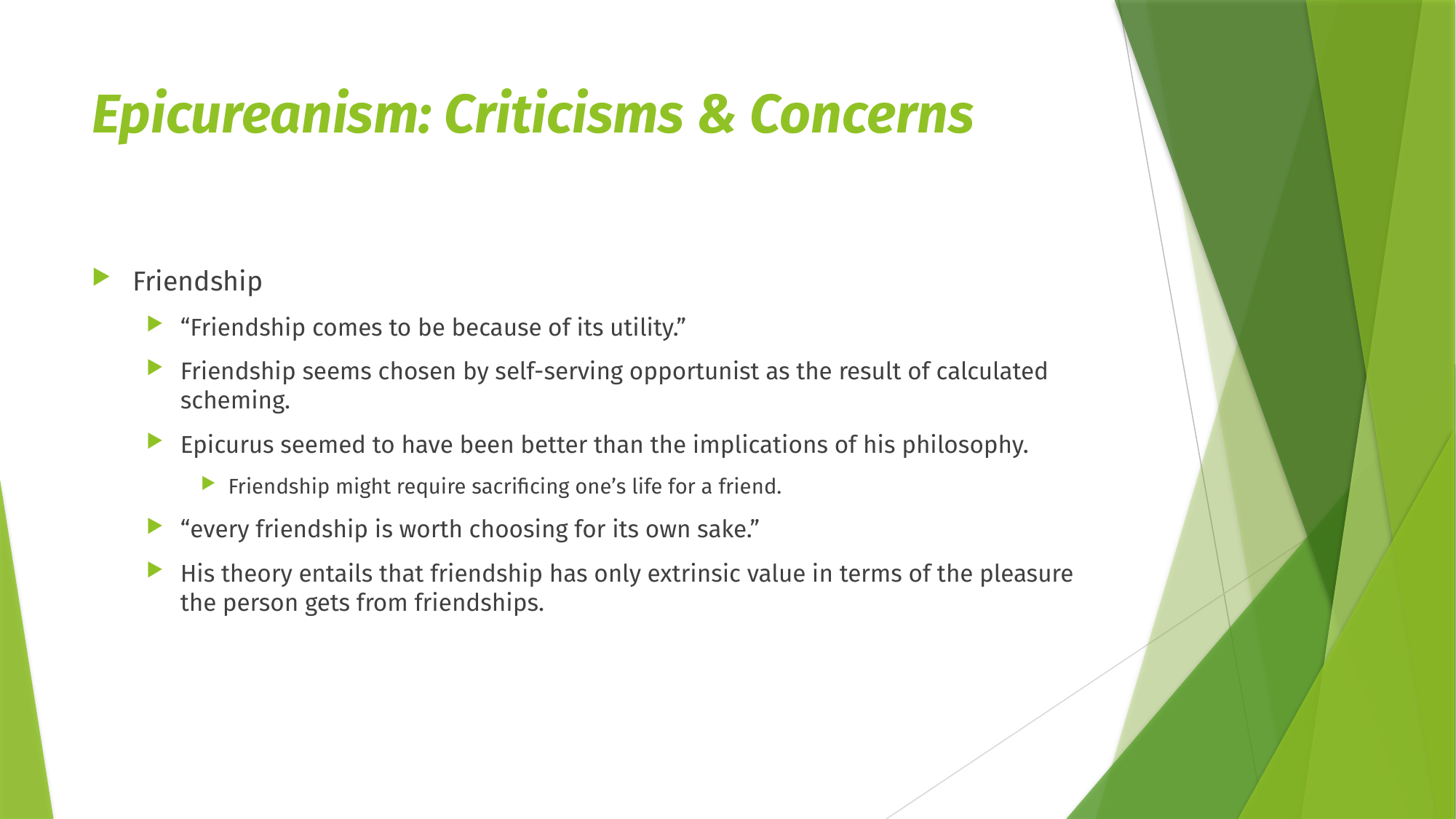

# Epicureanism: Criticisms & Concerns
Friendship
“Friendship comes to be because of its utility.”
Friendship seems chosen by self-serving opportunist as the result of calculated scheming.
Epicurus seemed to have been better than the implications of his philosophy.
Friendship might require sacrificing one’s life for a friend.
“every friendship is worth choosing for its own sake.”
His theory entails that friendship has only extrinsic value in terms of the pleasure the person gets from friendships.